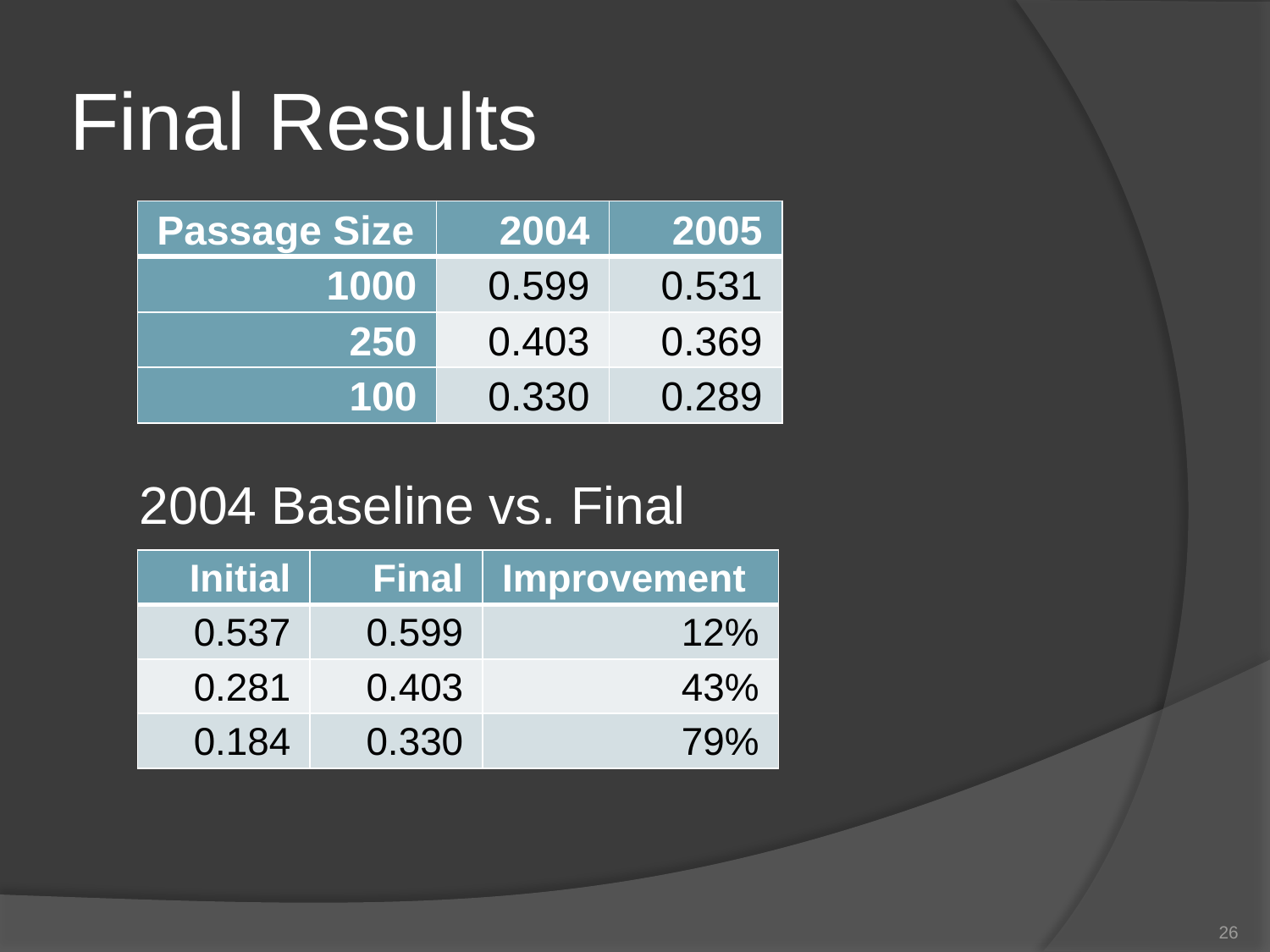

# Final Results
| Passage Size | 2004 | 2005 |
| --- | --- | --- |
| 1000 | 0.599 | 0.531 |
| 250 | 0.403 | 0.369 |
| 100 | 0.330 | 0.289 |
    2004 Baseline vs. Final
| Initial | Final | Improvement |
| --- | --- | --- |
| 0.537 | 0.599 | 12% |
| 0.281 | 0.403 | 43% |
| 0.184 | 0.330 | 79% |
26